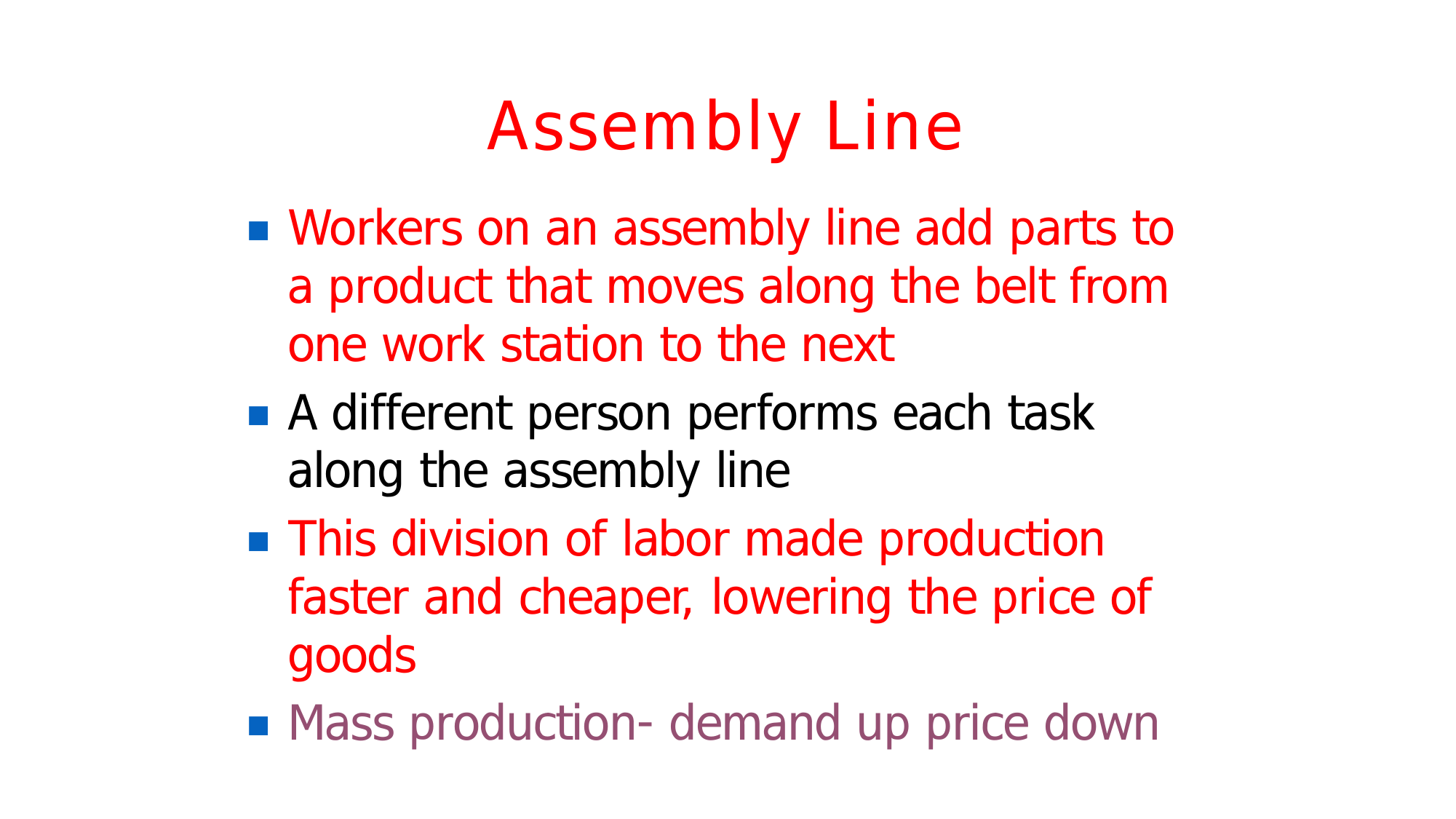

# Assembly Line
Workers on an assembly line add parts to a product that moves along the belt from one work station to the next
A different person performs each task along the assembly line
This division of labor made production faster and cheaper, lowering the price of goods
Mass production- demand up price down